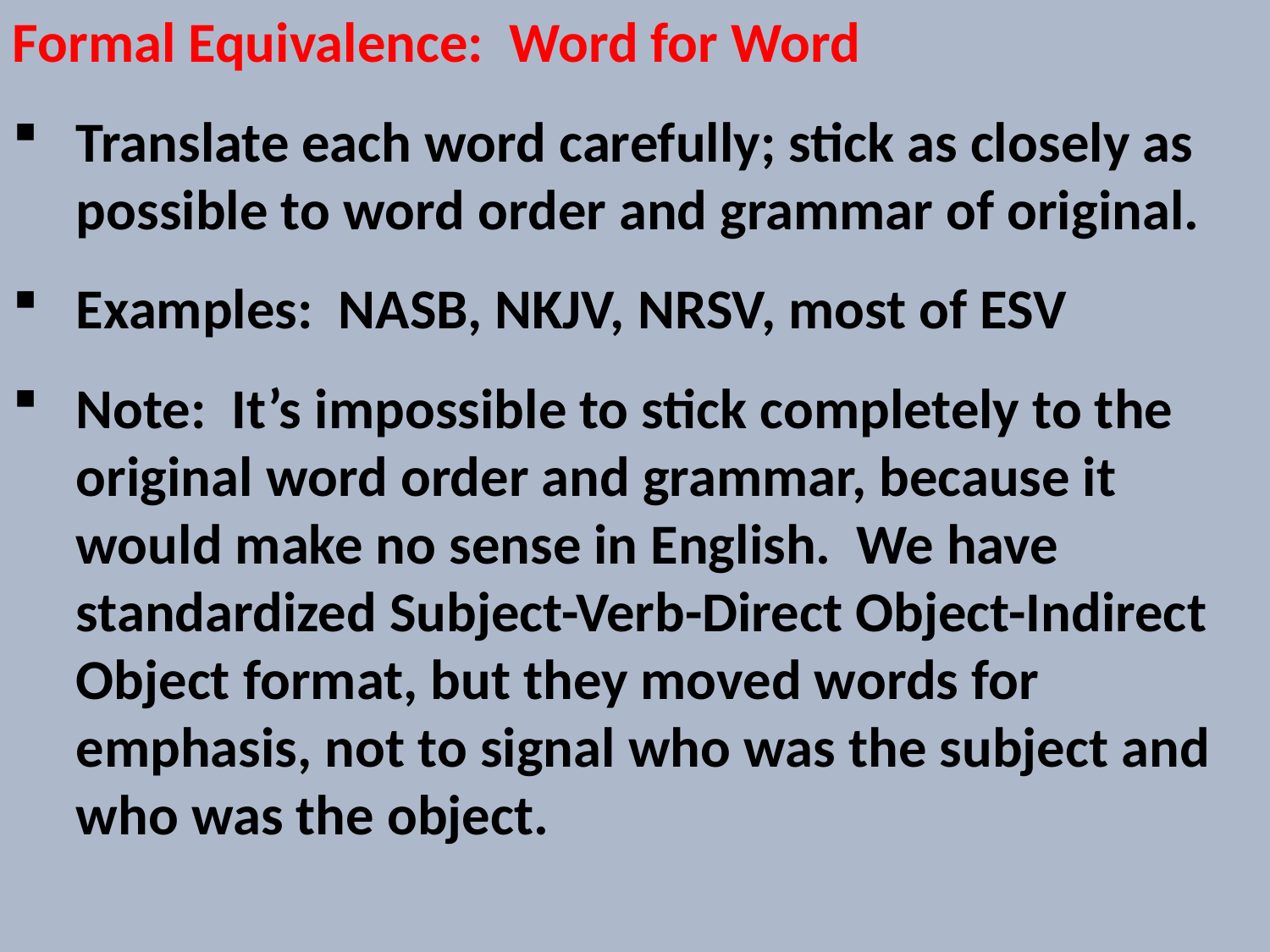

Formal Equivalence:  Word for Word
Translate each word carefully; stick as closely as possible to word order and grammar of original.
Examples:  NASB, NKJV, NRSV, most of ESV
Note:  It’s impossible to stick completely to the original word order and grammar, because it would make no sense in English.  We have standardized Subject-Verb-Direct Object-Indirect Object format, but they moved words for emphasis, not to signal who was the subject and who was the object.